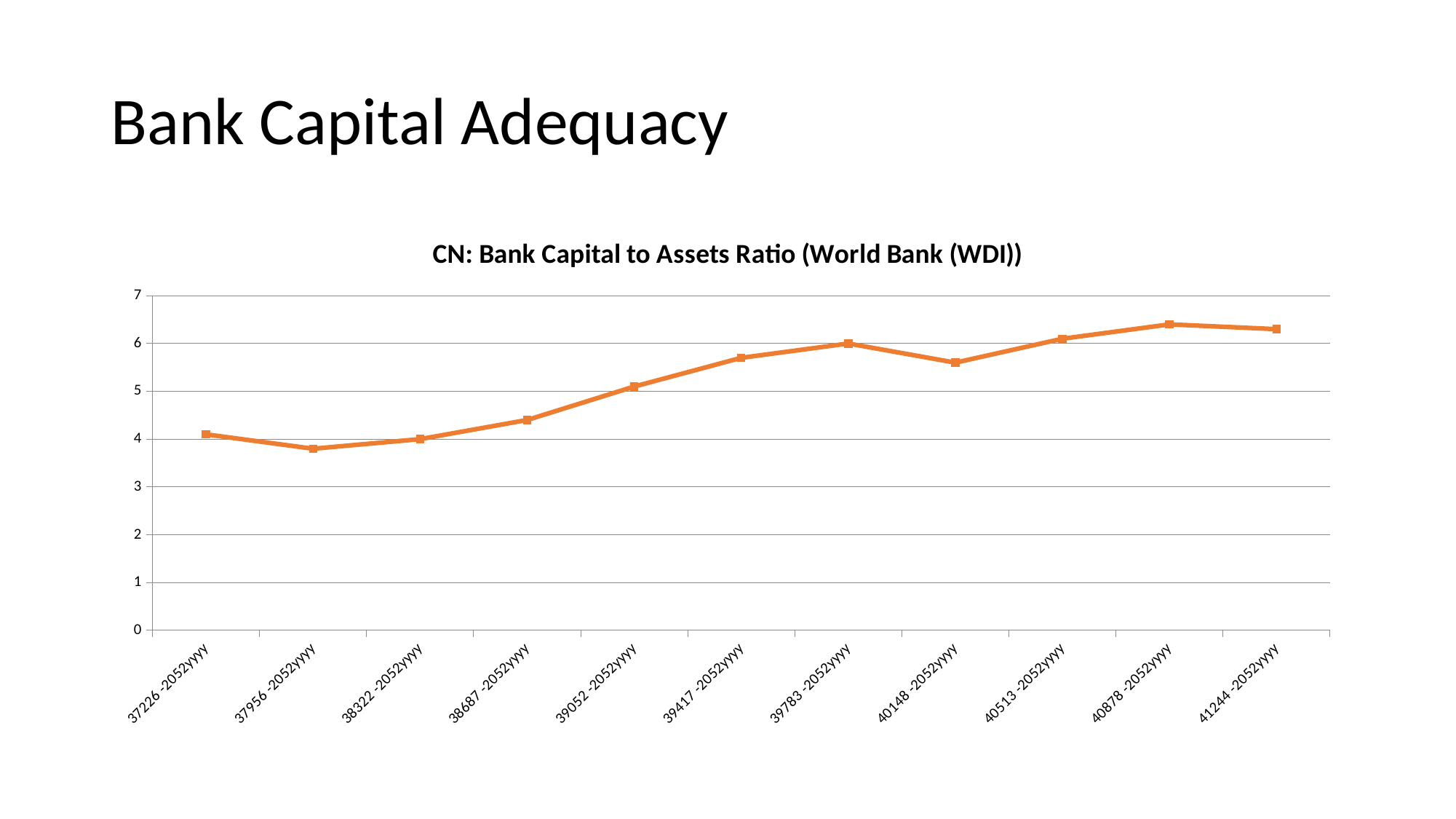

# Bank Capital Adequacy

### Chart:

| Category | CN: Bank Capital to Assets Ratio (World Bank (WDI)) |
|---|---|
| 37226 | 4.1 |
| 37956 | 3.8 |
| 38322 | 4.0 |
| 38687 | 4.4 |
| 39052 | 5.1 |
| 39417 | 5.7 |
| 39783 | 6.0 |
| 40148 | 5.6 |
| 40513 | 6.1 |
| 40878 | 6.4 |
| 41244 | 6.3 |